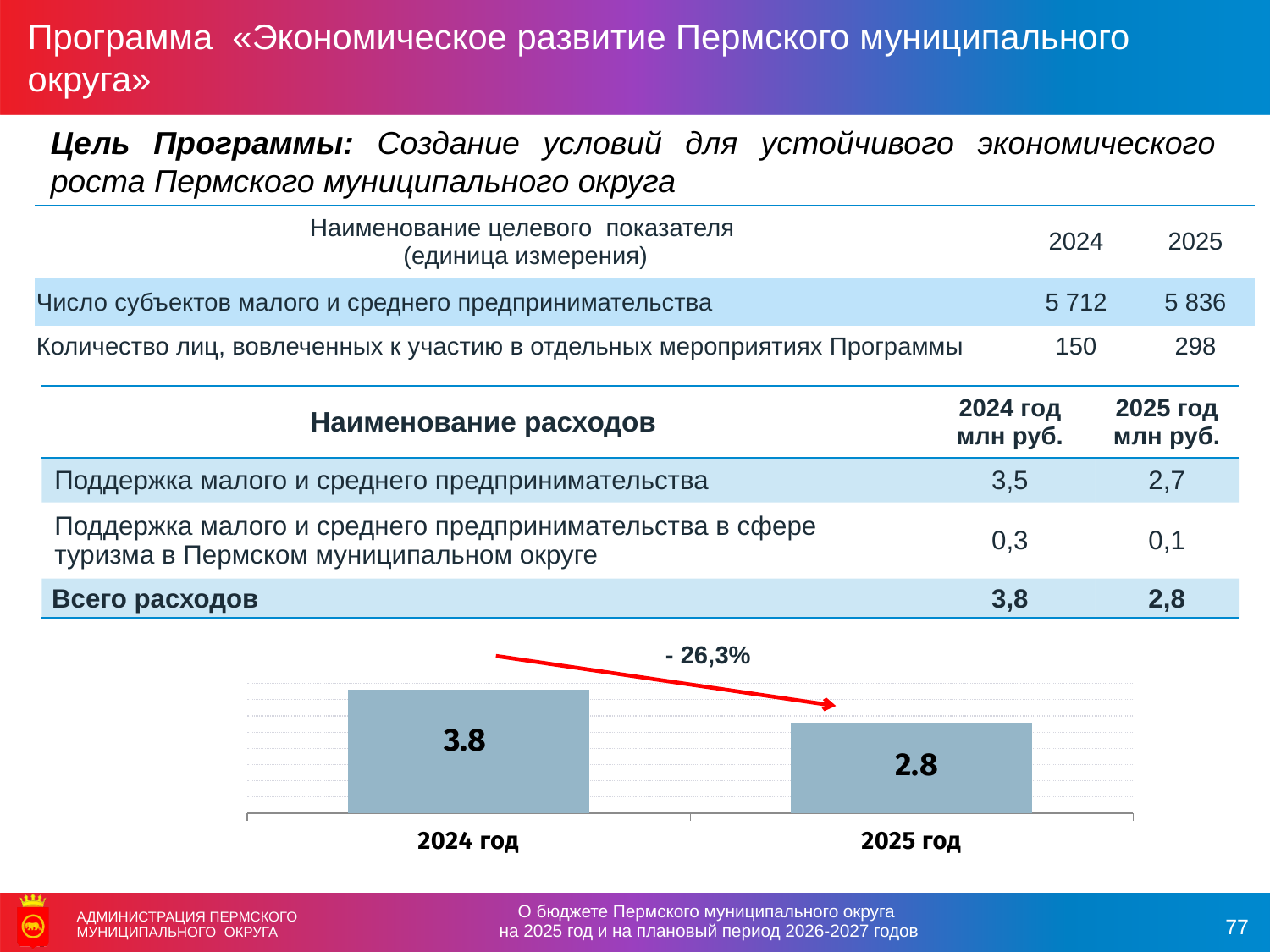

Программа  «Экономическое развитие Пермского муниципального округа»
Цель Программы: Создание условий для устойчивого экономического роста Пермского муниципального округа
АДМИНИСТРАЦИЯ ПЕРМСКОГО МУНИЦИПАЛЬНОГО  ОКРУГА
| Наименование целевого показателя (единица измерения) | 2024 | 2025 |
| --- | --- | --- |
| Число субъектов малого и среднего предпринимательства | 5 712 | 5 836 |
| Количество лиц, вовлеченных к участию в отдельных мероприятиях Программы | 150 | 298 |
| Наименование расходов | 2024 год млн руб. | 2025 год млн руб. |
| --- | --- | --- |
| Поддержка малого и среднего предпринимательства | 3,5 | 2,7 |
| Поддержка малого и среднего предпринимательства в сфере туризма в Пермском муниципальном округе | 0,3 | 0,1 |
| Всего расходов | 3,8 | 2,8 |
- 26,3%

### Chart

| Category | Объем расходов бюджета, млн рублей |
|---|---|
| 2024 год | 3.8 |
| 2025 год | 2.8 |
О бюджете Пермского муниципального округа
на 2025 год и на плановый период 2026-2027 годов
АДМИНИСТРАЦИЯ ПЕРМСКОГО МУНИЦИПАЛЬНОГО  ОКРУГА